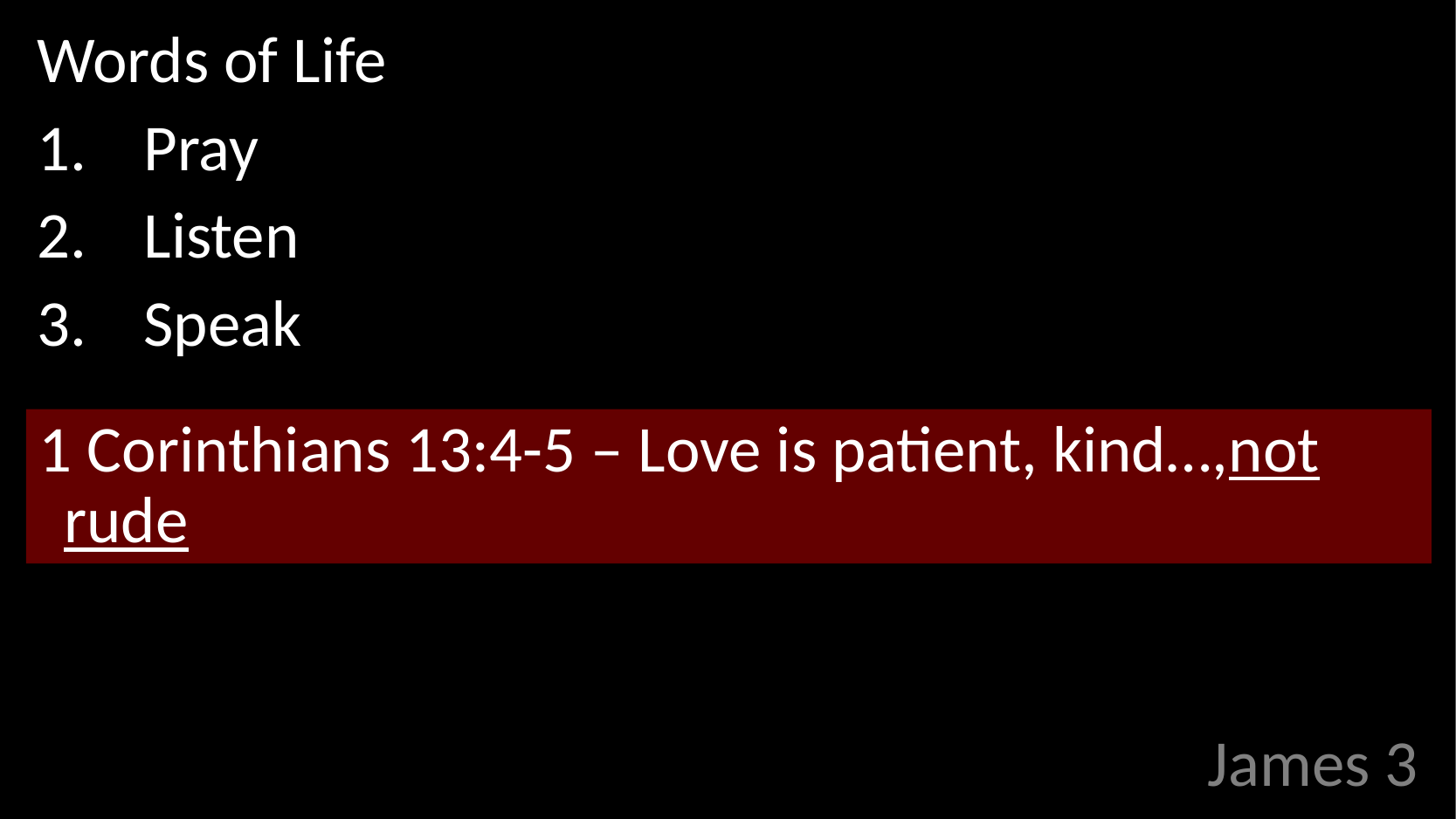

Words of Life
Pray
Listen
Speak

1 Corinthians 13:4-5 – Love is patient, kind…,not rude
# James 3